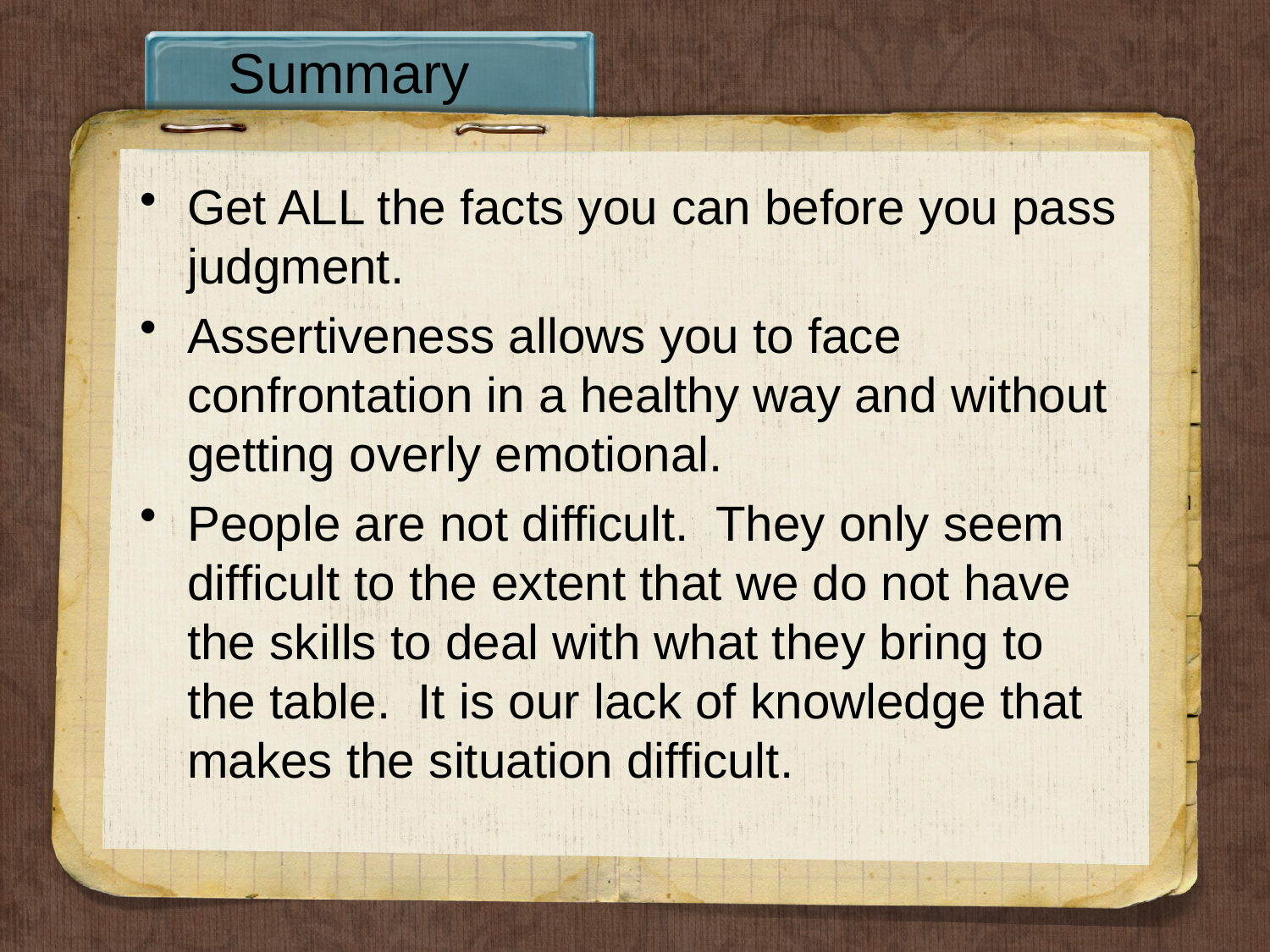

# Summary
Get ALL the facts you can before you pass judgment.
Assertiveness allows you to face confrontation in a healthy way and without getting overly emotional.
People are not difficult.  They only seem difficult to the extent that we do not have the skills to deal with what they bring to the table.  It is our lack of knowledge that makes the situation difficult.